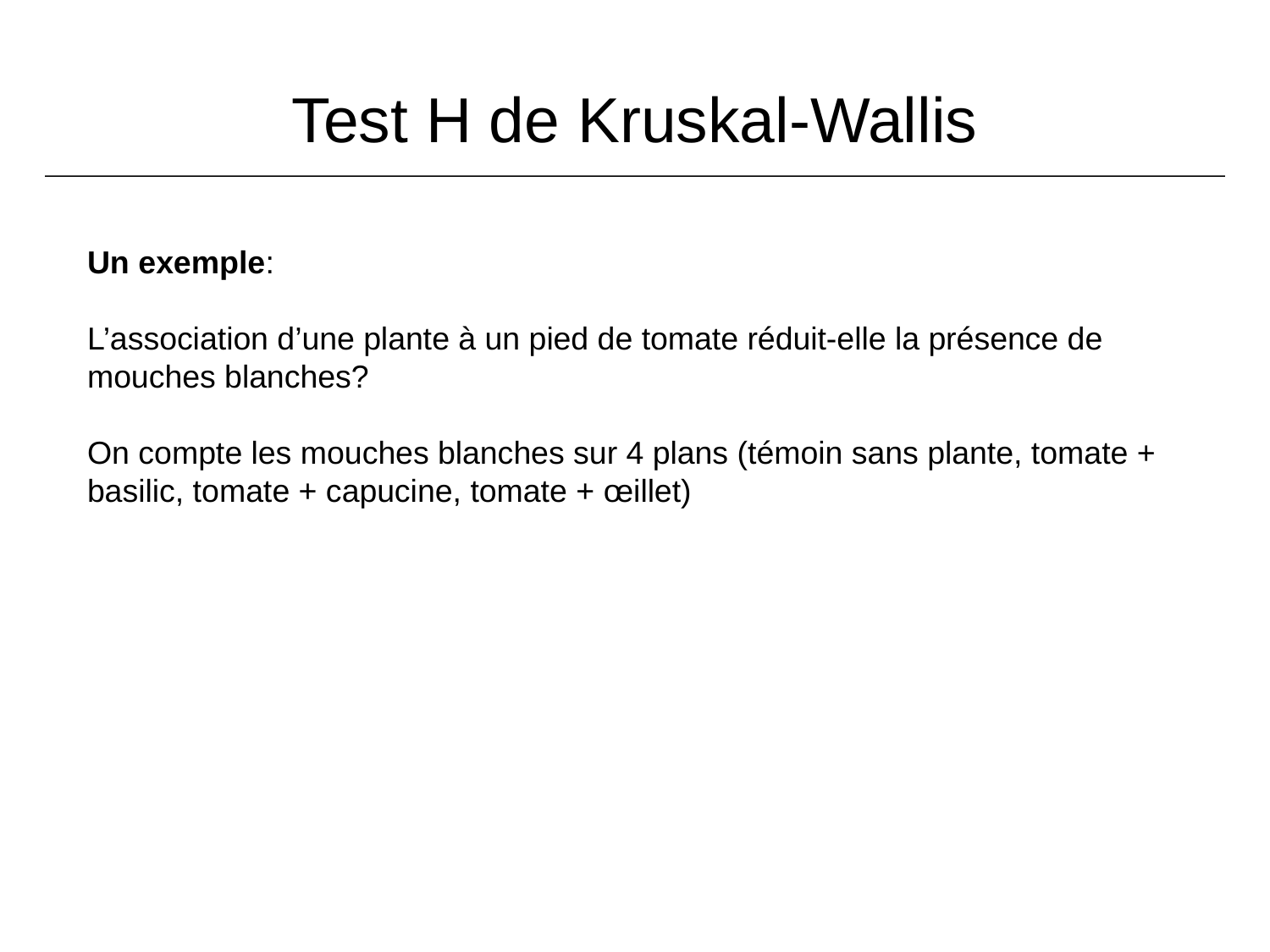

Test H de Kruskal-Wallis

Un exemple:

L’association d’une plante à un pied de tomate réduit-elle la présence de mouches blanches?

On compte les mouches blanches sur 4 plans (témoin sans plante, tomate + basilic, tomate + capucine, tomate + œillet)